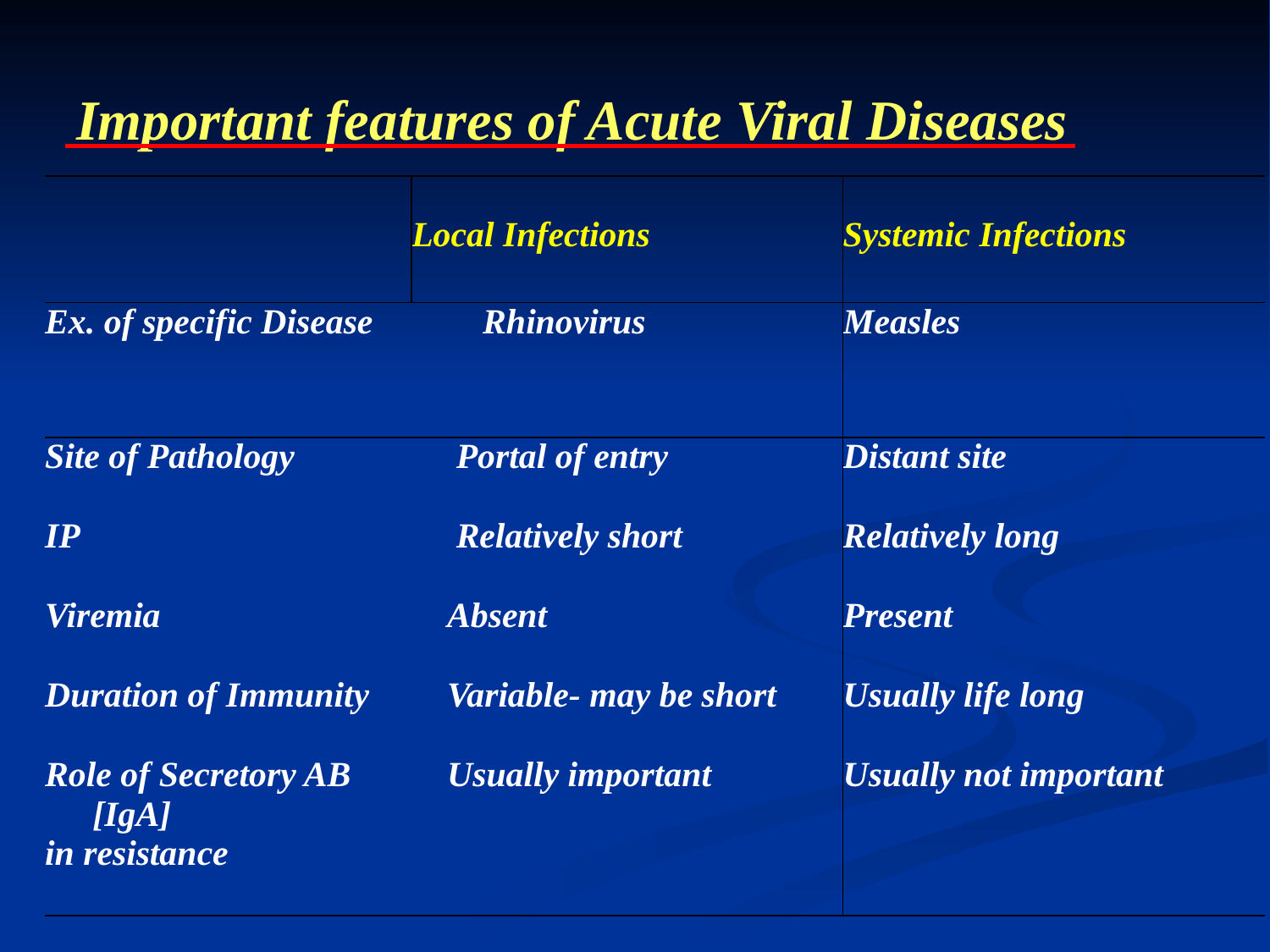

# Important features of Acute Viral Diseases
|  | Local Infections | Systemic Infections |
| --- | --- | --- |
| Ex. of specific Disease | Rhinovirus | Measles |
| Site of Pathology | Portal of entry | Distant site |
| IP | Relatively short | Relatively long |
| Viremia | Absent | Present |
| Duration of Immunity | Variable- may be short | Usually life long |
| Role of Secretory AB [IgA] in resistance | Usually important | Usually not important |